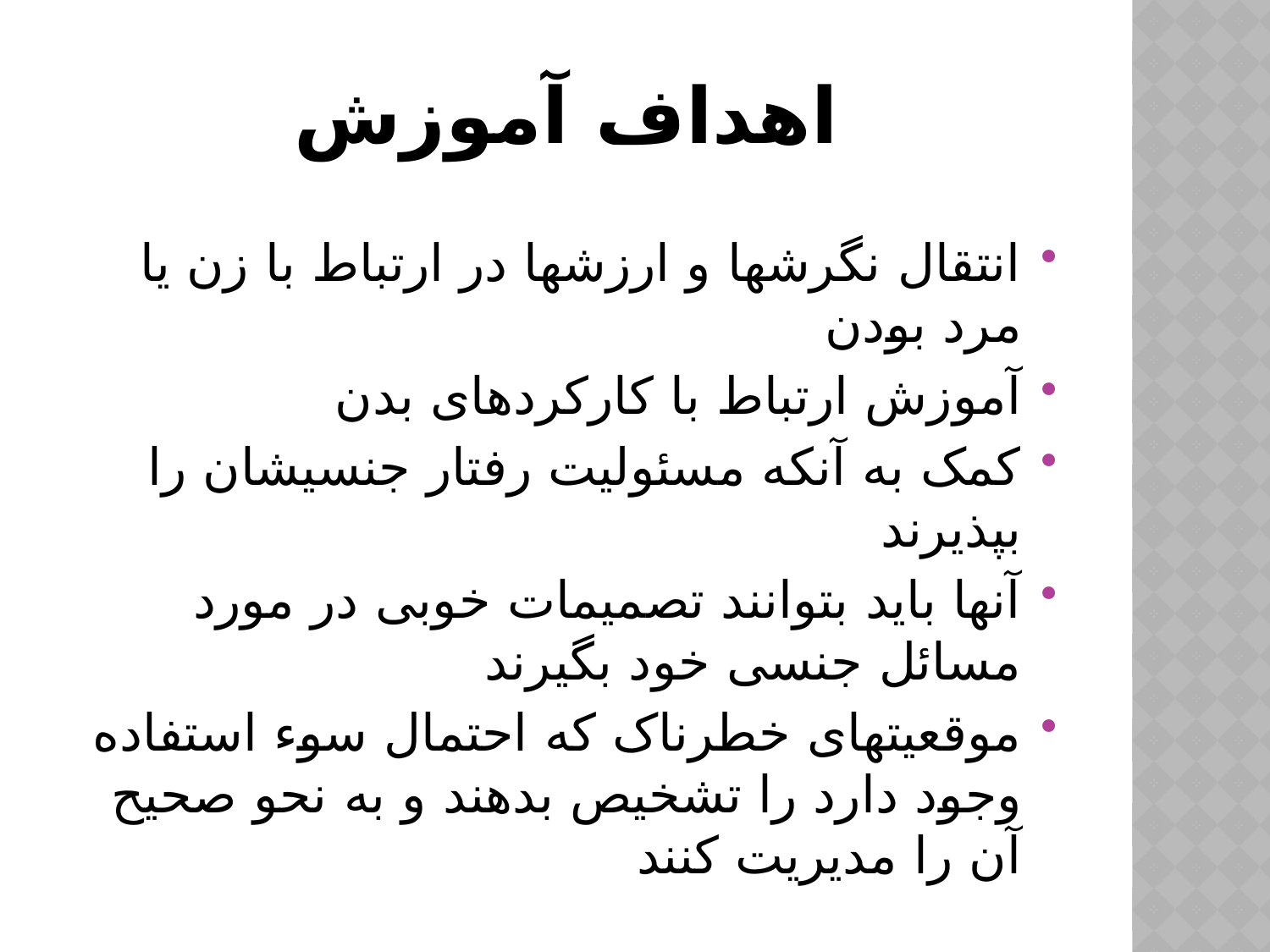

# اهداف آموزش
انتقال نگرشها و ارزشها در ارتباط با زن یا مرد بودن
آموزش ارتباط با کارکردهای بدن
کمک به آنکه مسئولیت رفتار جنسیشان را بپذیرند
آنها باید بتوانند تصمیمات خوبی در مورد مسائل جنسی خود بگیرند
موقعیتهای خطرناک که احتمال سوء استفاده وجود دارد را تشخیص بدهند و به نحو صحیح آن را مدیریت کنند